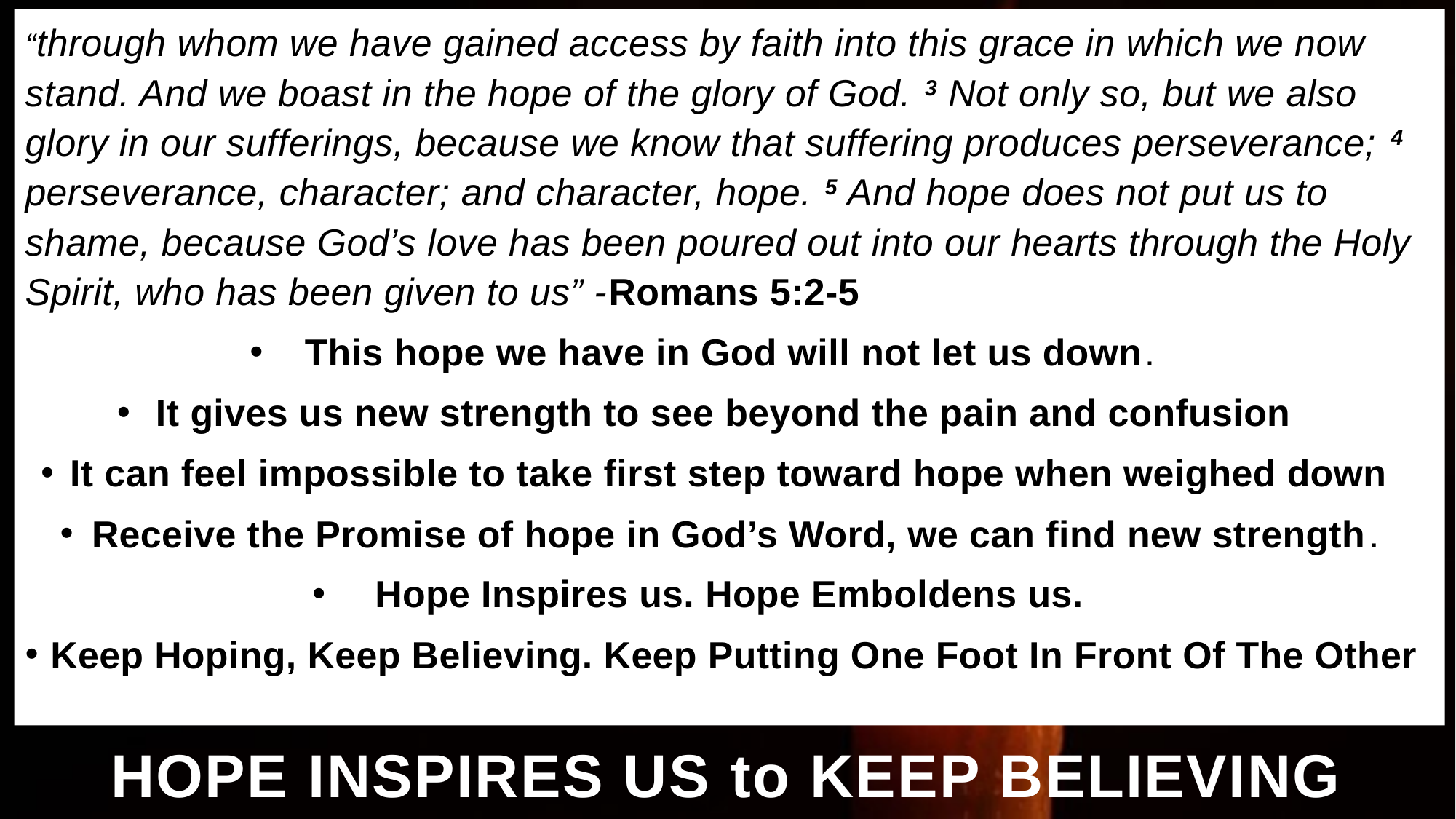

“through whom we have gained access by faith into this grace in which we now stand. And we boast in the hope of the glory of God. 3 Not only so, but we also glory in our sufferings, because we know that suffering produces perseverance; 4 perseverance, character; and character, hope. 5 And hope does not put us to shame, because God’s love has been poured out into our hearts through the Holy Spirit, who has been given to us” -Romans 5:2-5
This hope we have in God will not let us down.
It gives us new strength to see beyond the pain and confusion
It can feel impossible to take first step toward hope when weighed down
Receive the Promise of hope in God’s Word, we can find new strength.
Hope Inspires us. Hope Emboldens us.
Keep Hoping, Keep Believing. Keep Putting One Foot In Front Of The Other
# HOPE INSPIRES US to KEEP BELIEVING